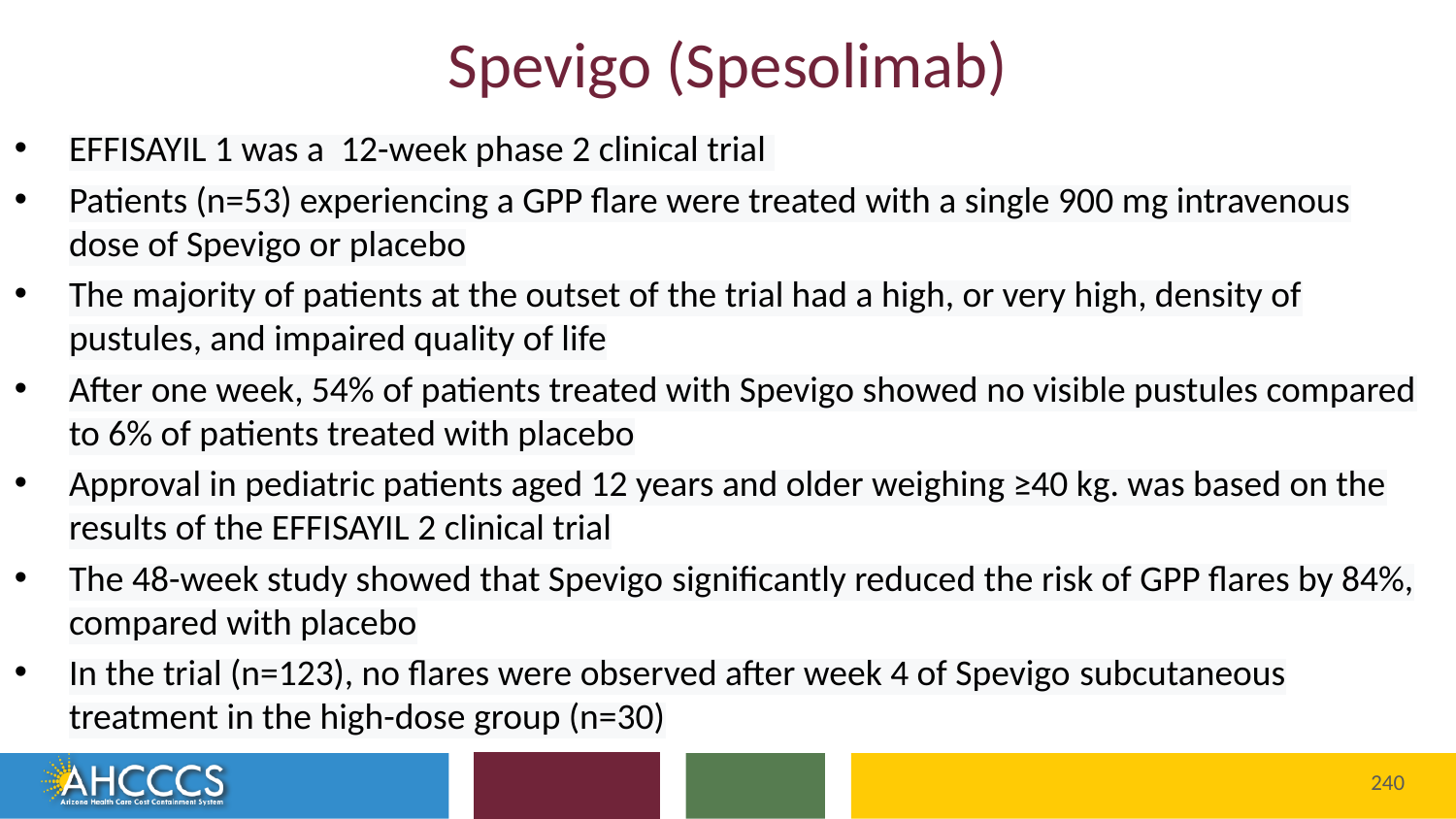

# Spevigo (Spesolimab)
EFFISAYIL 1 was a  12-week phase 2 clinical trial
Patients (n=53) experiencing a GPP flare were treated with a single 900 mg intravenous dose of Spevigo or placebo
The majority of patients at the outset of the trial had a high, or very high, density of pustules, and impaired quality of life
After one week, 54% of patients treated with Spevigo showed no visible pustules compared to 6% of patients treated with placebo
Approval in pediatric patients aged 12 years and older weighing ≥40 kg. was based on the results of the EFFISAYIL 2 clinical trial
The 48-week study showed that Spevigo significantly reduced the risk of GPP flares by 84%, compared with placebo
In the trial (n=123), no flares were observed after week 4 of Spevigo subcutaneous treatment in the high-dose group (n=30)